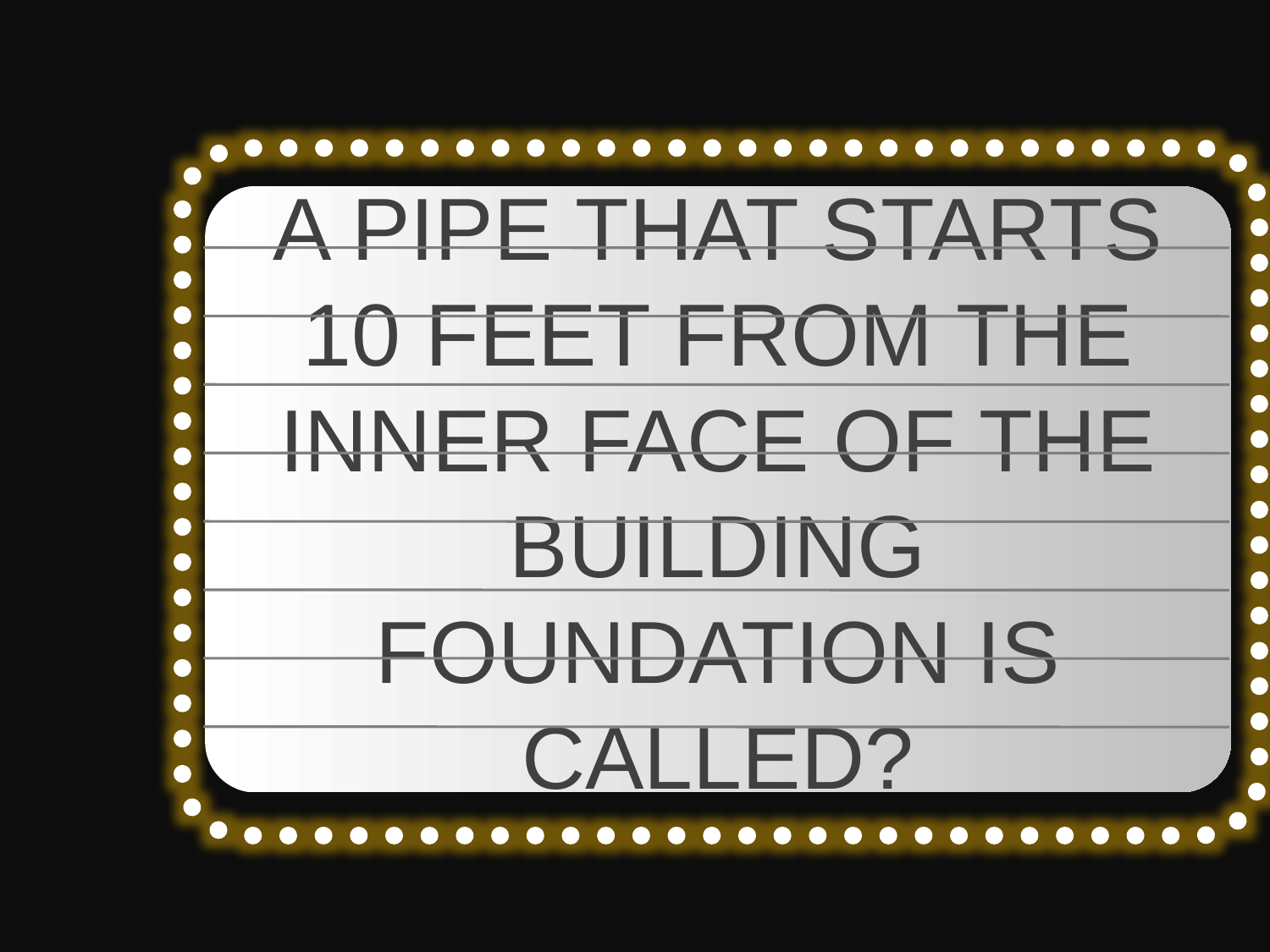

A PIPE THAT STARTS 10 FEET FROM THE INNER FACE OF THE BUILDING FOUNDATION IS CALLED?